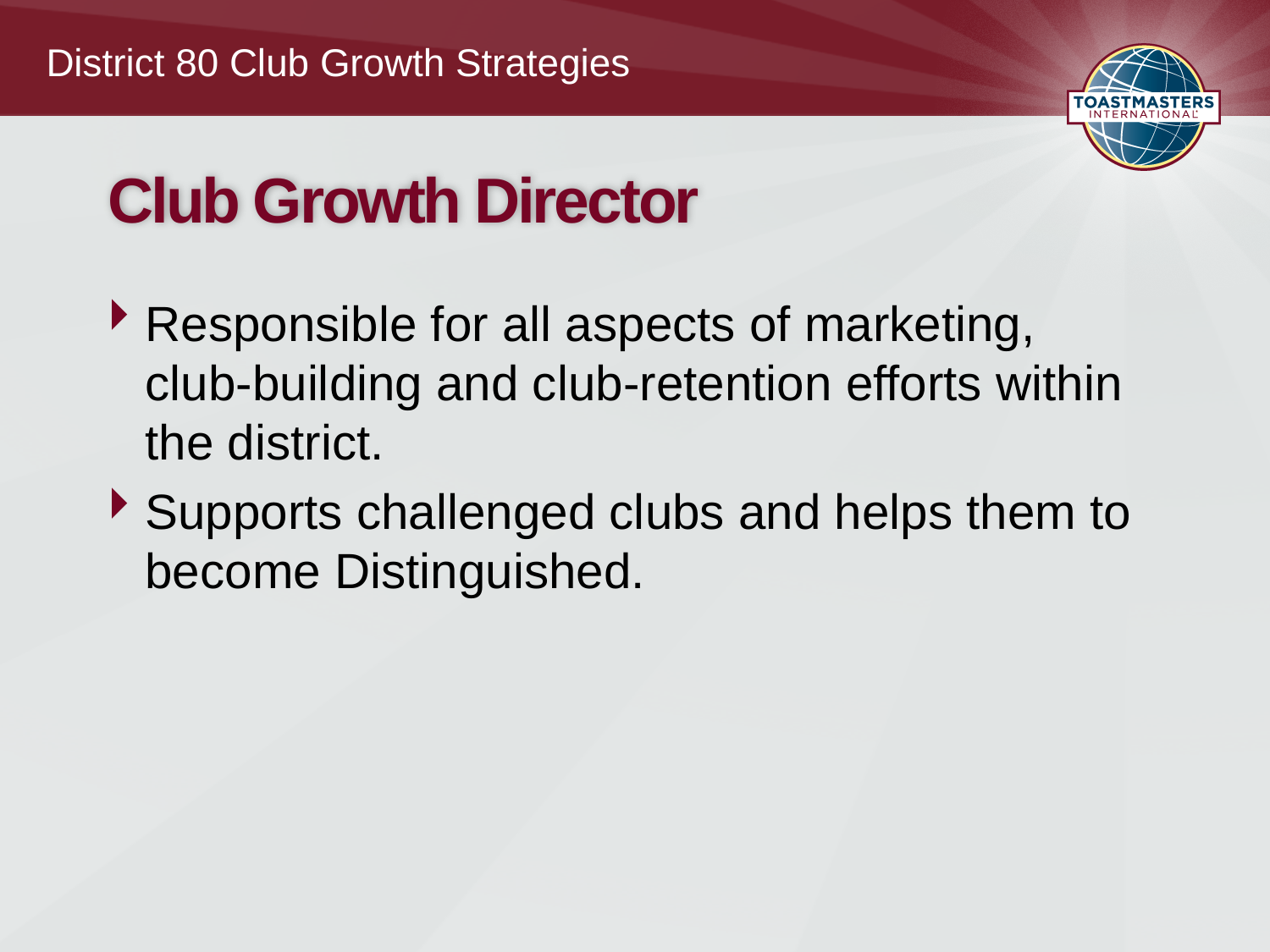

District 80 Club Growth Strategies
# Club Growth Director
Responsible for all aspects of marketing, club-building and club-retention efforts within the district.
Supports challenged clubs and helps them to become Distinguished.